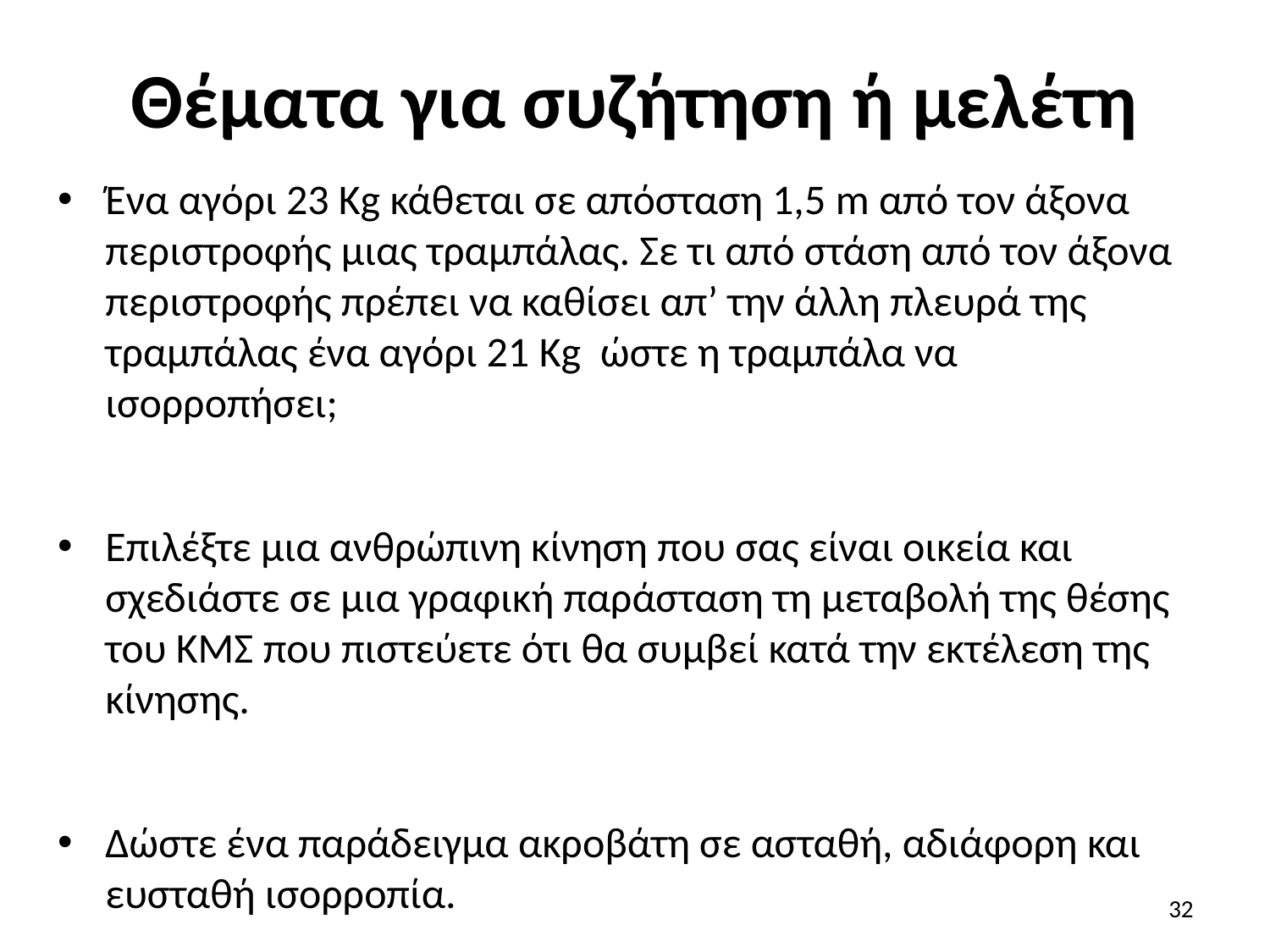

# Θέματα για συζήτηση ή μελέτη
Ένα αγόρι 23 Kg κάθεται σε απόσταση 1,5 m από τον άξονα περιστροφής μιας τραμπάλας. Σε τι από στάση από τον άξονα περιστροφής πρέπει να καθίσει απ’ την άλλη πλευρά της τραμπάλας ένα αγόρι 21 Kg  ώστε η τραμπάλα να ισορροπήσει;

Επιλέξτε μια ανθρώπινη κίνηση που σας είναι οικεία και σχεδιάστε σε μια γραφική παράσταση τη μεταβολή της θέσης του ΚΜΣ που πιστεύετε ότι θα συμβεί κατά την εκτέλεση της κίνησης.

Δώστε ένα παράδειγμα ακροβάτη σε ασταθή, αδιάφορη και ευσταθή ισορροπία.
32